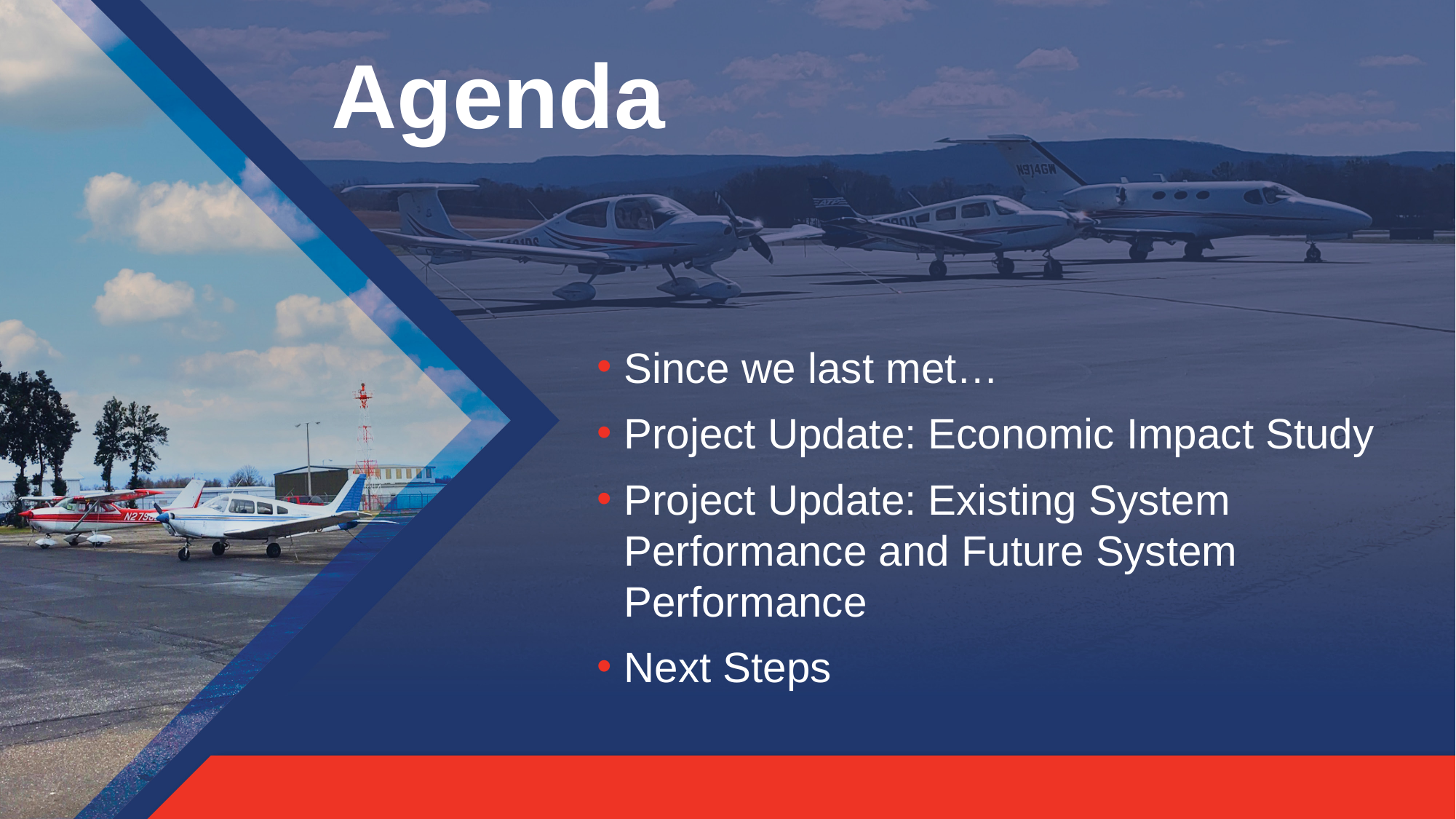

Agenda
Since we last met…
Project Update: Economic Impact Study
Project Update: Existing System
Performance and Future System
Performance
Next Steps